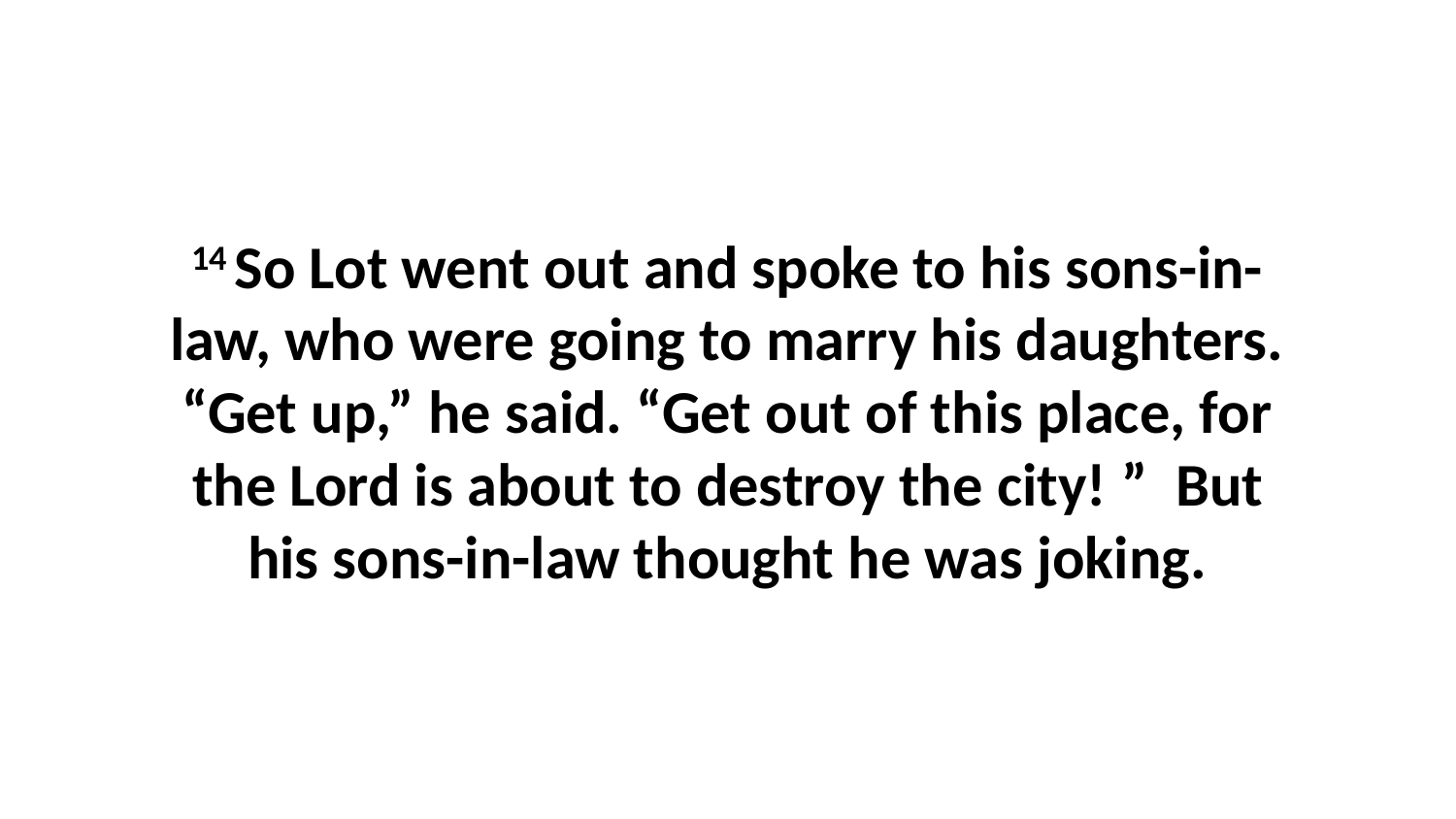

14 So Lot went out and spoke to his sons-in-law, who were going to marry his daughters. “Get up,” he said. “Get out of this place, for the Lord is about to destroy the city! ”  But his sons-in-law thought he was joking.